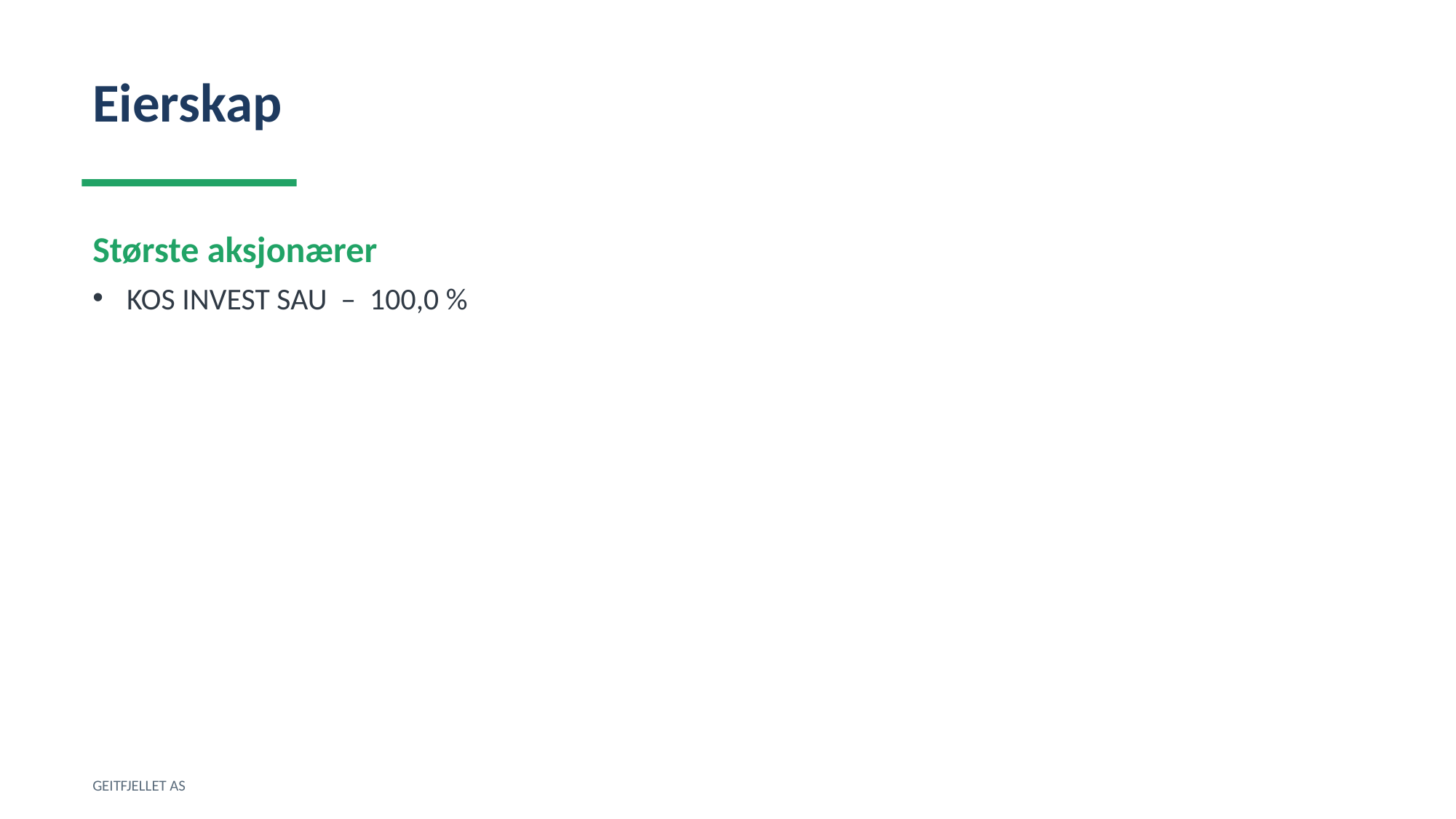

Eierskap

Største aksjonærer
KOS INVEST SAU  –  100,0 %
GEITFJELLET AS